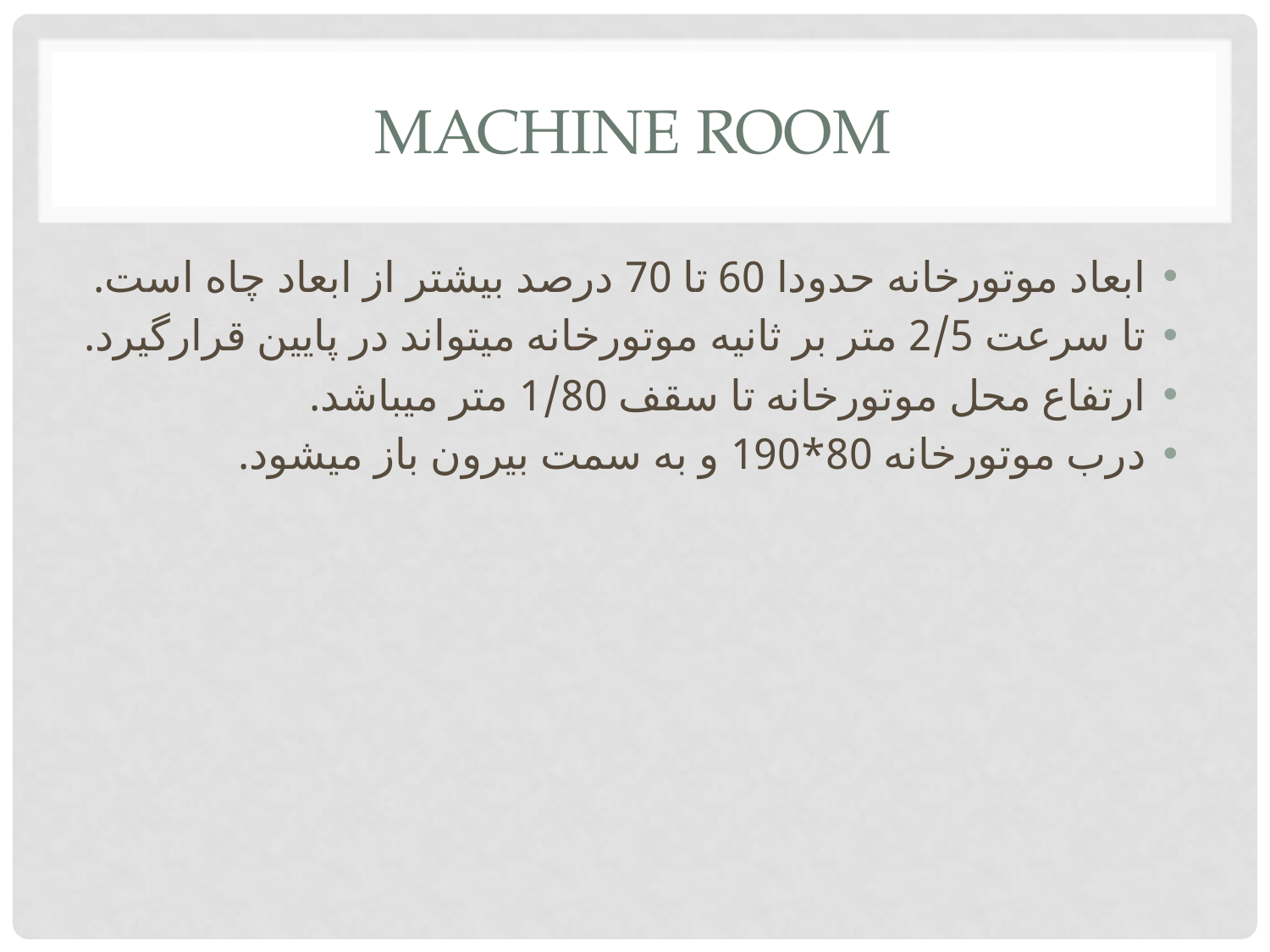

# Machine room
ابعاد موتورخانه حدودا 60 تا 70 درصد بیشتر از ابعاد چاه است.
تا سرعت 2/5 متر بر ثانیه موتورخانه میتواند در پایین قرارگیرد.
ارتفاع محل موتورخانه تا سقف 1/80 متر میباشد.
درب موتورخانه 80*190 و به سمت بیرون باز میشود.